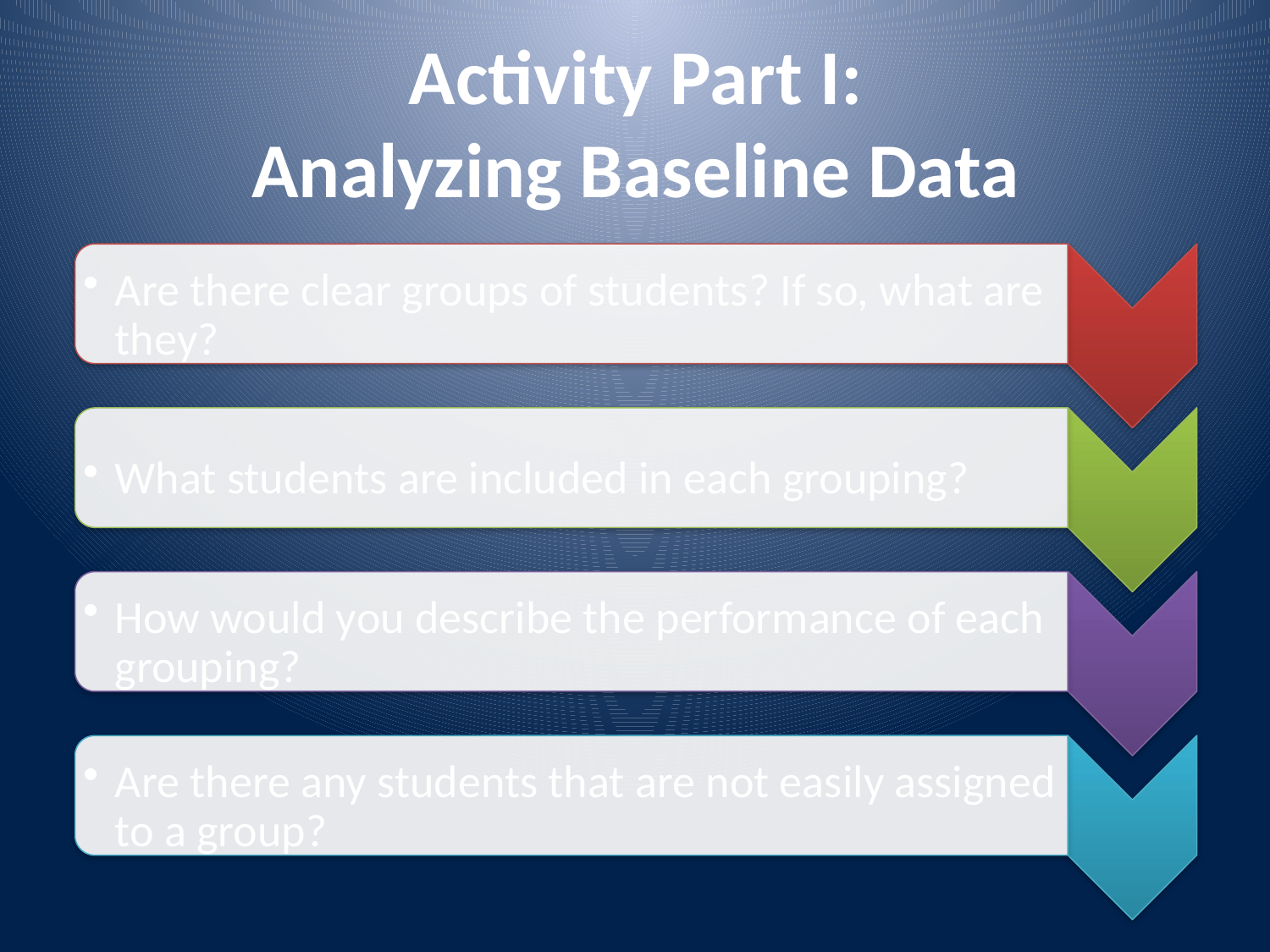

Activity Part I:
Analyzing Baseline Data

Are there clear groups of students? If so, what are they?

What students are included in each grouping?

How would you describe the performance of each grouping?

Are there any students that are not easily assigned to a group?